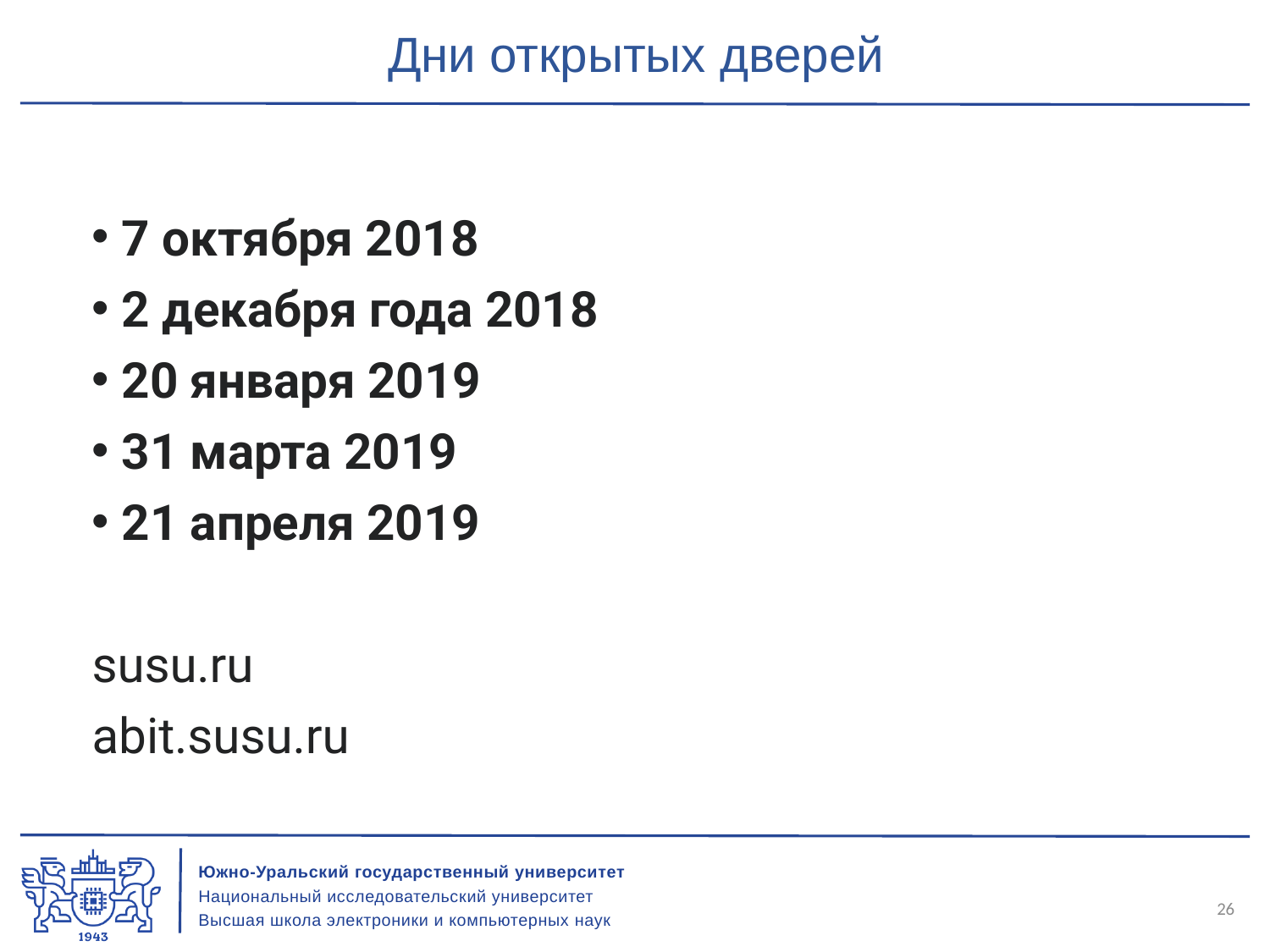

# Дни открытых дверей
 7 октября 2018
 2 декабря года 2018
 20 января 2019
 31 марта 2019
 21 апреля 2019

susu.ru
abit.susu.ru
26